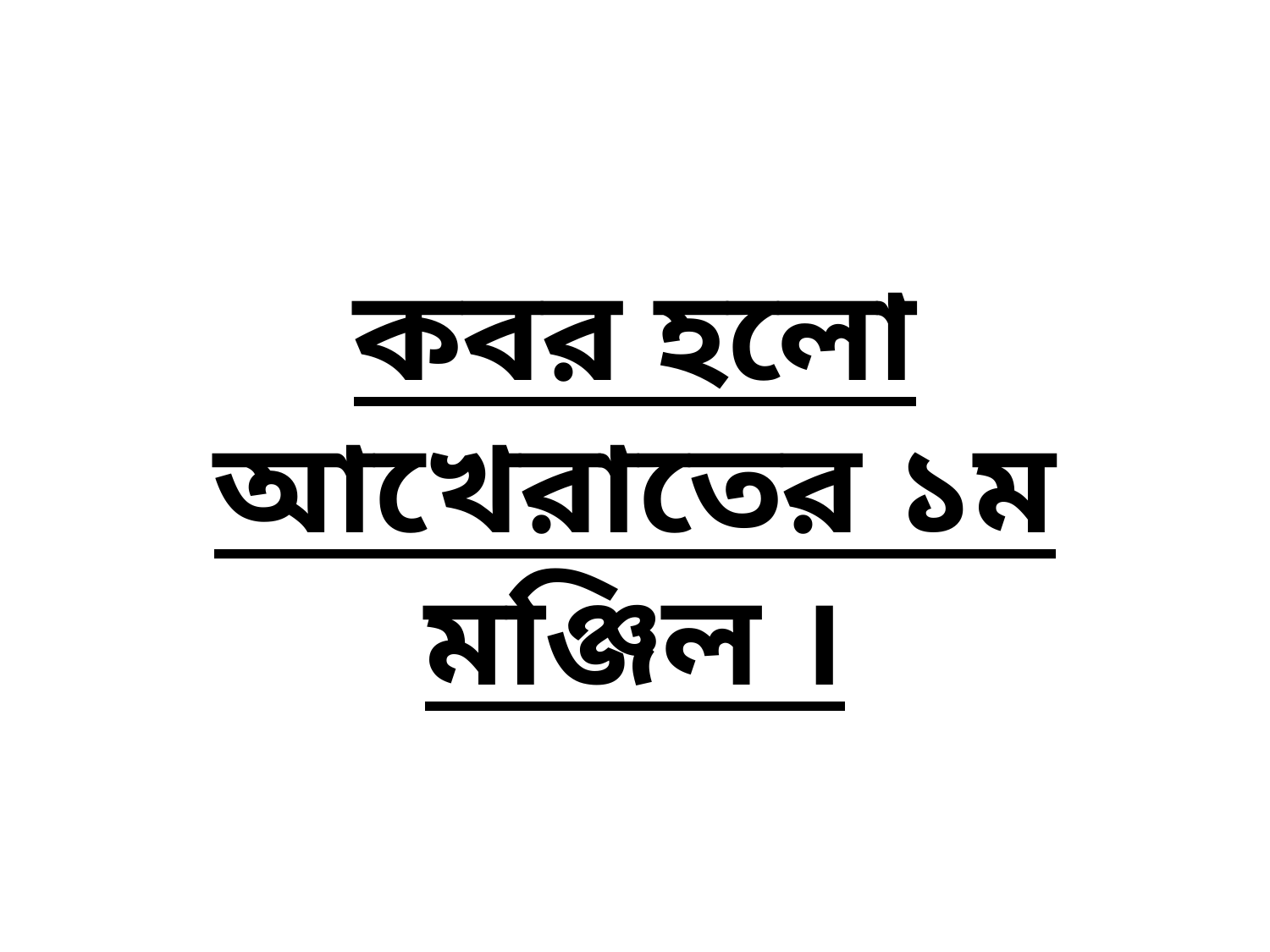

# কবর হলো আখেরাতের ১ম মঞ্জিল ।